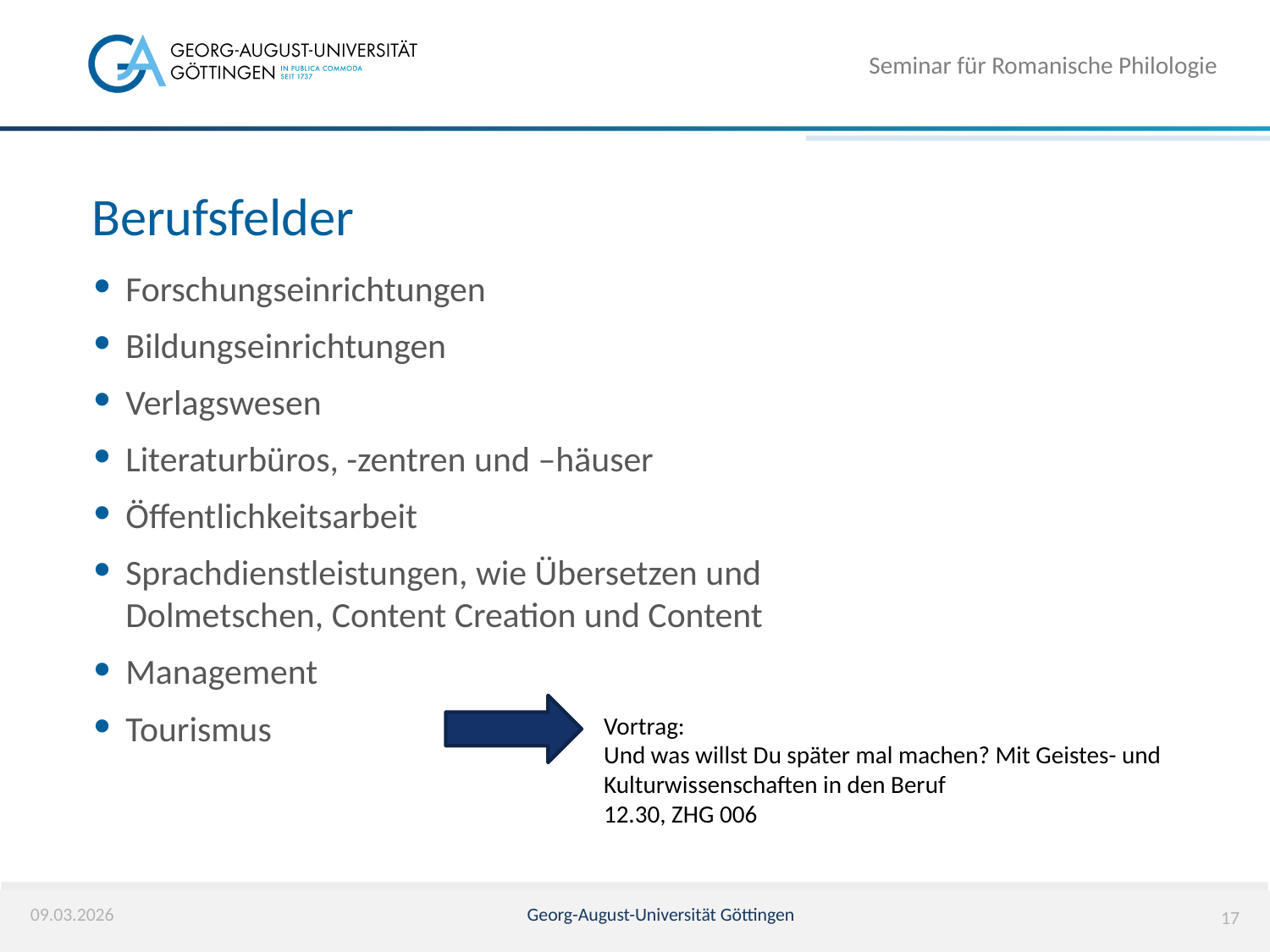

Seminar für Romanische Philologie
# Berufsfelder
Forschungseinrichtungen
Bildungseinrichtungen
Verlagswesen
Literaturbüros, -zentren und –häuser
Öffentlichkeitsarbeit
Sprachdienstleistungen, wie Übersetzen und Dolmetschen, Content Creation und Content
Management
Tourismus

Vortrag:
Und was willst Du später mal machen? Mit Geistes- und
Kulturwissenschaften in den Beruf
12.30, ZHG 006
09.03.2026
Georg-August-Universität Göttingen
17